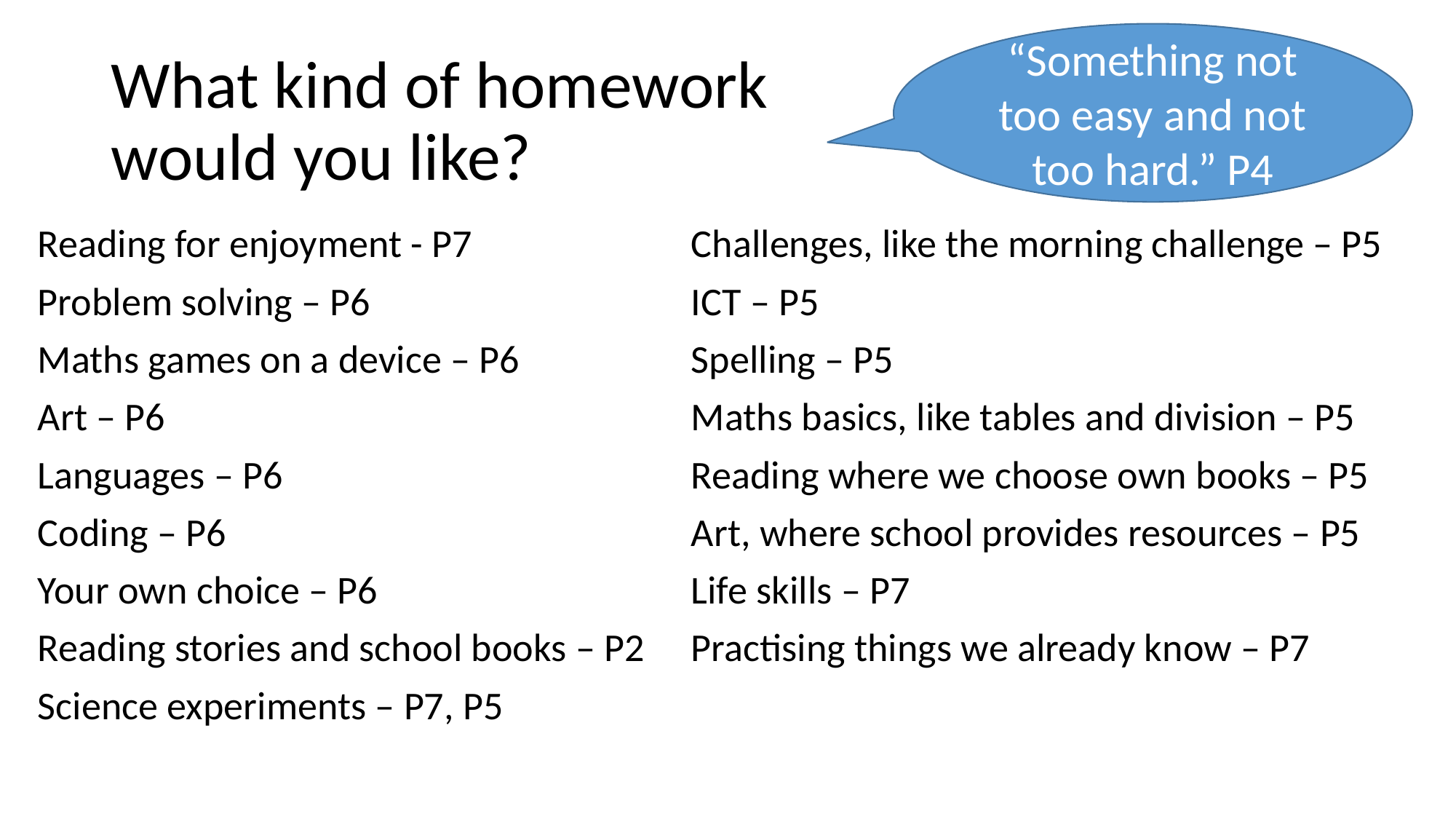

“Something not too easy and not too hard.” P4
# What kind of homework would you like?
Reading for enjoyment - P7
Problem solving – P6
Maths games on a device – P6
Art – P6
Languages – P6
Coding – P6
Your own choice – P6
Reading stories and school books – P2
Science experiments – P7, P5

Challenges, like the morning challenge – P5
ICT – P5
Spelling – P5
Maths basics, like tables and division – P5
Reading where we choose own books – P5
Art, where school provides resources – P5
Life skills – P7
Practising things we already know – P7